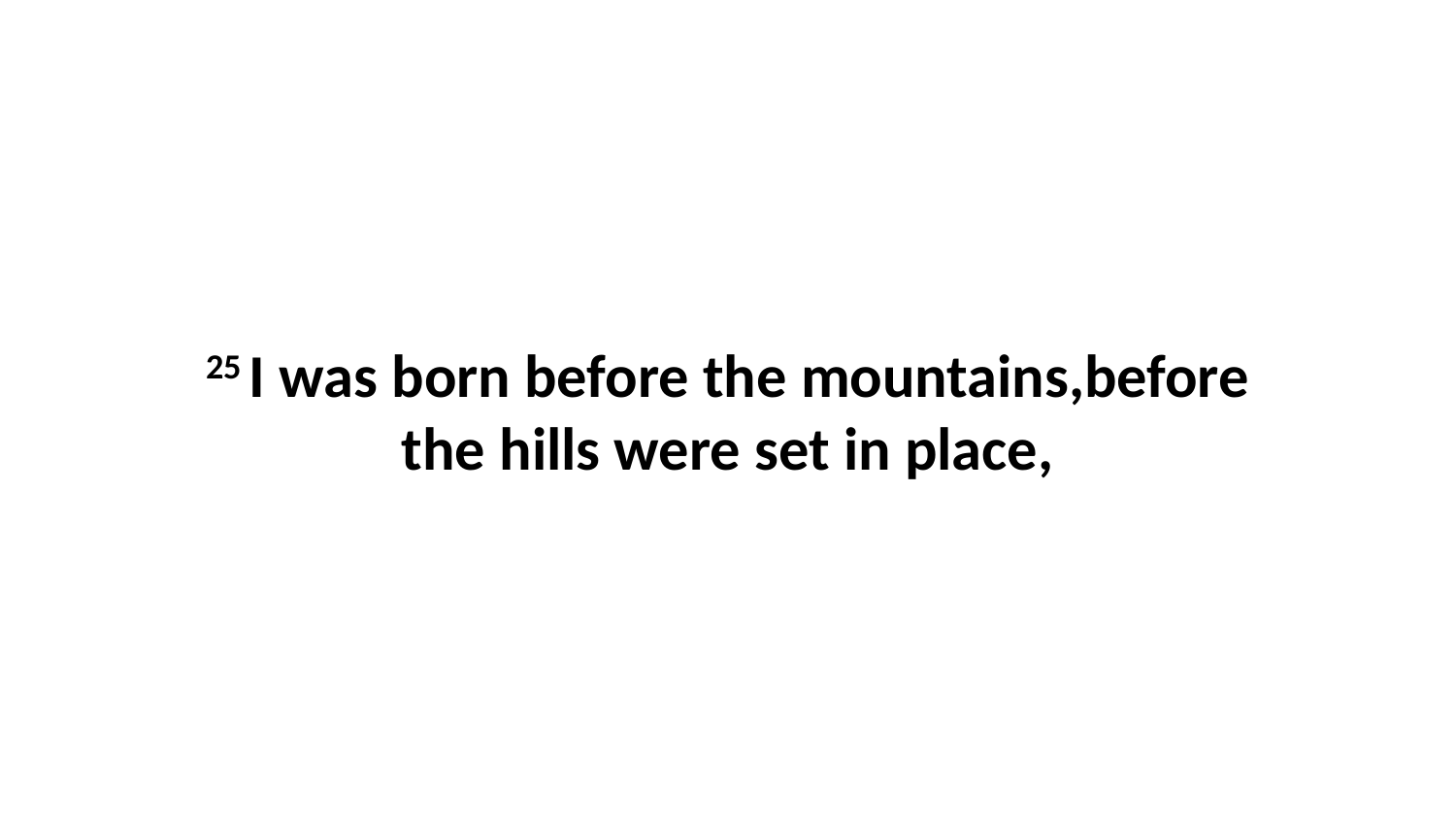

25 I was born before the mountains,before the hills were set in place,